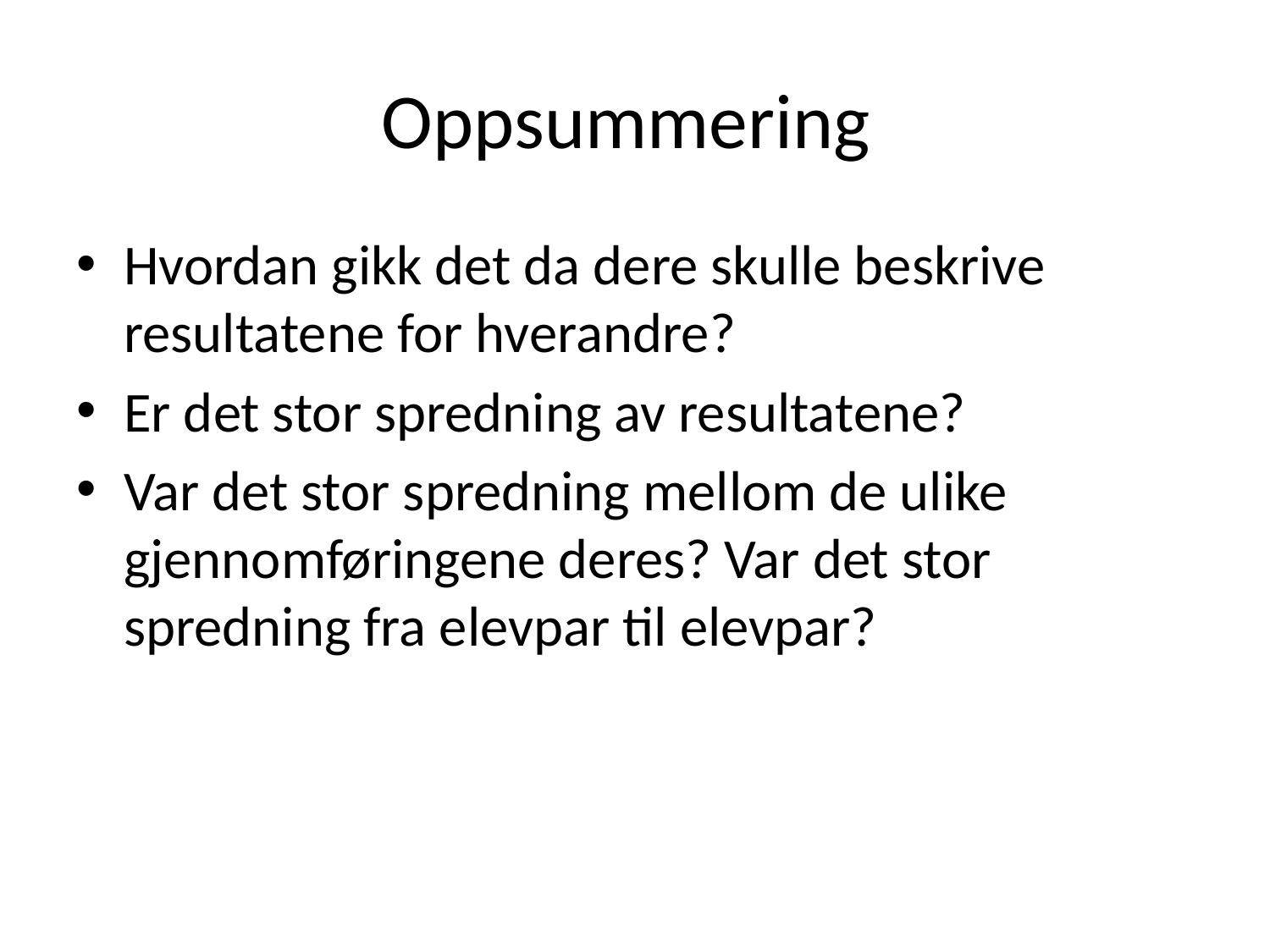

# Oppsummering
Hvordan gikk det da dere skulle beskrive resultatene for hverandre?
Er det stor spredning av resultatene?
Var det stor spredning mellom de ulike gjennomføringene deres? Var det stor spredning fra elevpar til elevpar?